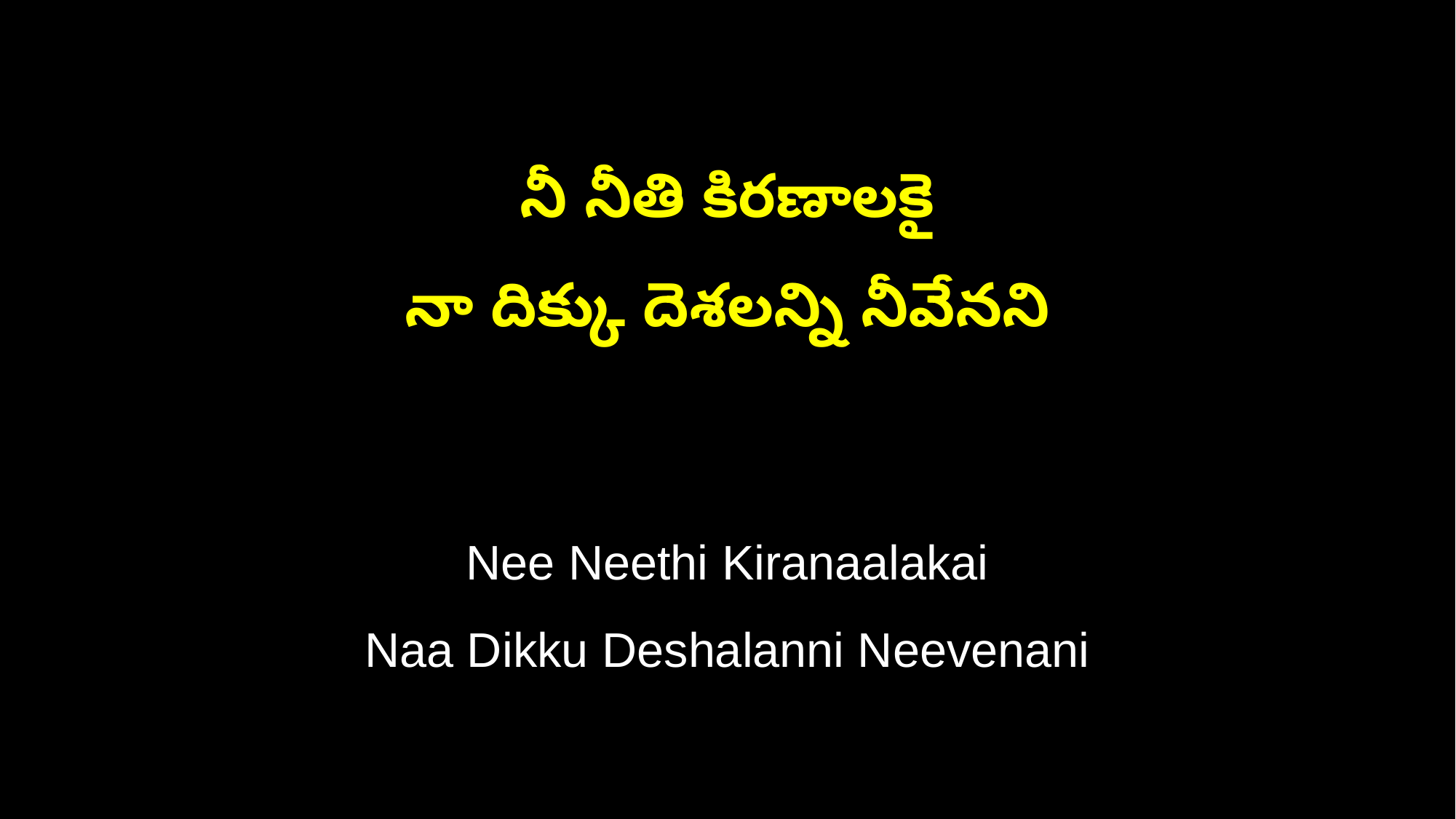

నీ నీతి కిరణాలకై
నా దిక్కు దెశలన్ని నీవేనని
Nee Neethi Kiranaalakai
Naa Dikku Deshalanni Neevenani